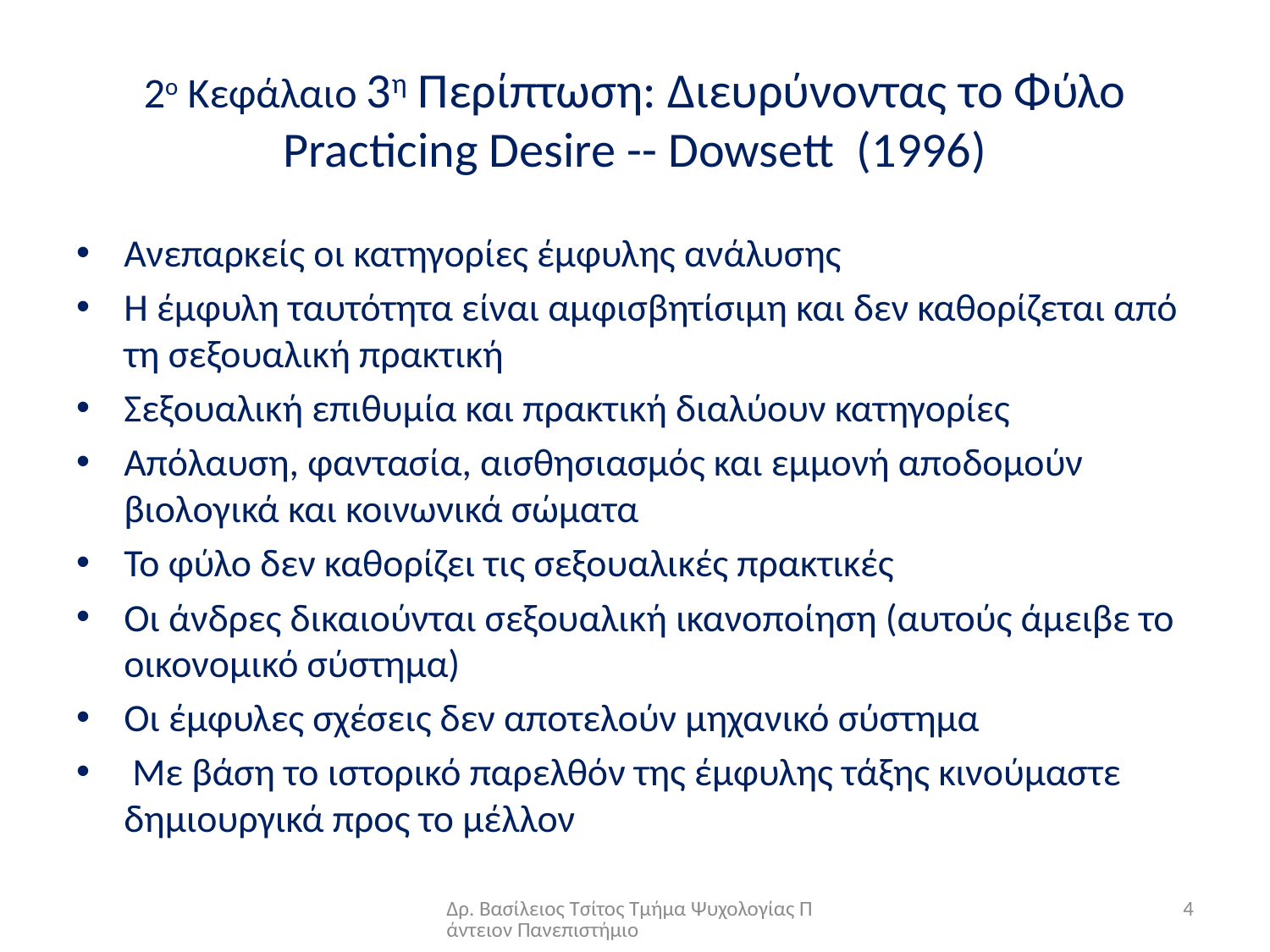

# 2ο Κεφάλαιο 3η Περίπτωση: Διευρύνοντας το Φύλο Practicing Desire -- Dowsett  (1996)
Ανεπαρκείς οι κατηγορίες έμφυλης ανάλυσης
Η έμφυλη ταυτότητα είναι αμφισβητίσιμη και δεν καθορίζεται από τη σεξουαλική πρακτική
Σεξουαλική επιθυμία και πρακτική διαλύουν κατηγορίες
Απόλαυση, φαντασία, αισθησιασμός και εμμονή αποδομούν βιολογικά και κοινωνικά σώματα
Το φύλο δεν καθορίζει τις σεξουαλικές πρακτικές
Οι άνδρες δικαιούνται σεξουαλική ικανοποίηση (αυτούς άμειβε το οικονομικό σύστημα)
Οι έμφυλες σχέσεις δεν αποτελούν μηχανικό σύστημα
 Με βάση το ιστορικό παρελθόν της έμφυλης τάξης κινούμαστε δημιουργικά προς το μέλλον
Δρ. Βασίλειος Τσίτος Τμήμα Ψυχολογίας Πάντειον Πανεπιστήμιο
4